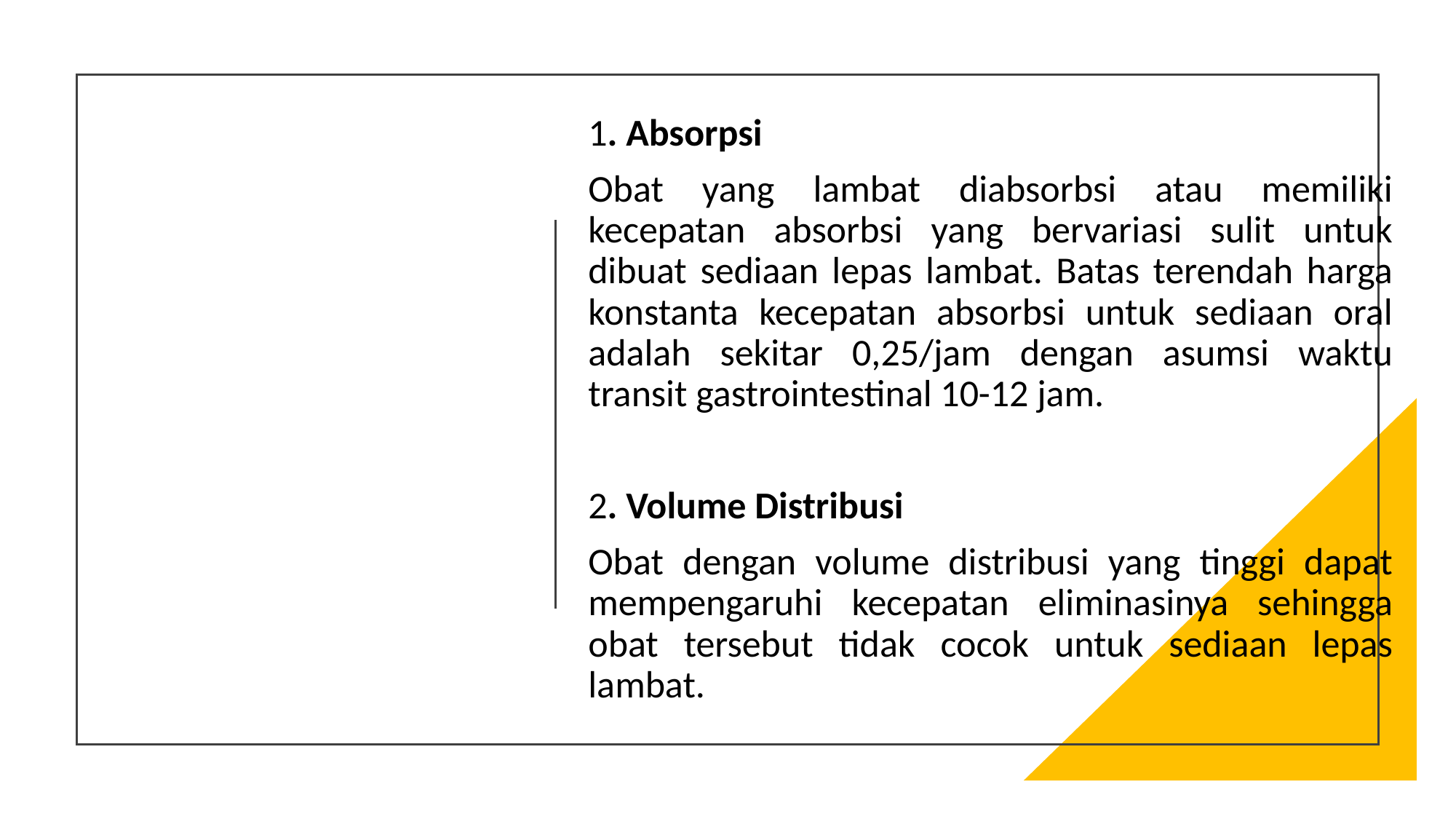

1. Absorpsi
Obat yang lambat diabsorbsi atau memiliki kecepatan absorbsi yang bervariasi sulit untuk dibuat sediaan lepas lambat. Batas terendah harga konstanta kecepatan absorbsi untuk sediaan oral adalah sekitar 0,25/jam dengan asumsi waktu transit gastrointestinal 10-12 jam.

2. Volume Distribusi
Obat dengan volume distribusi yang tinggi dapat mempengaruhi kecepatan eliminasinya sehingga obat tersebut tidak cocok untuk sediaan lepas lambat.